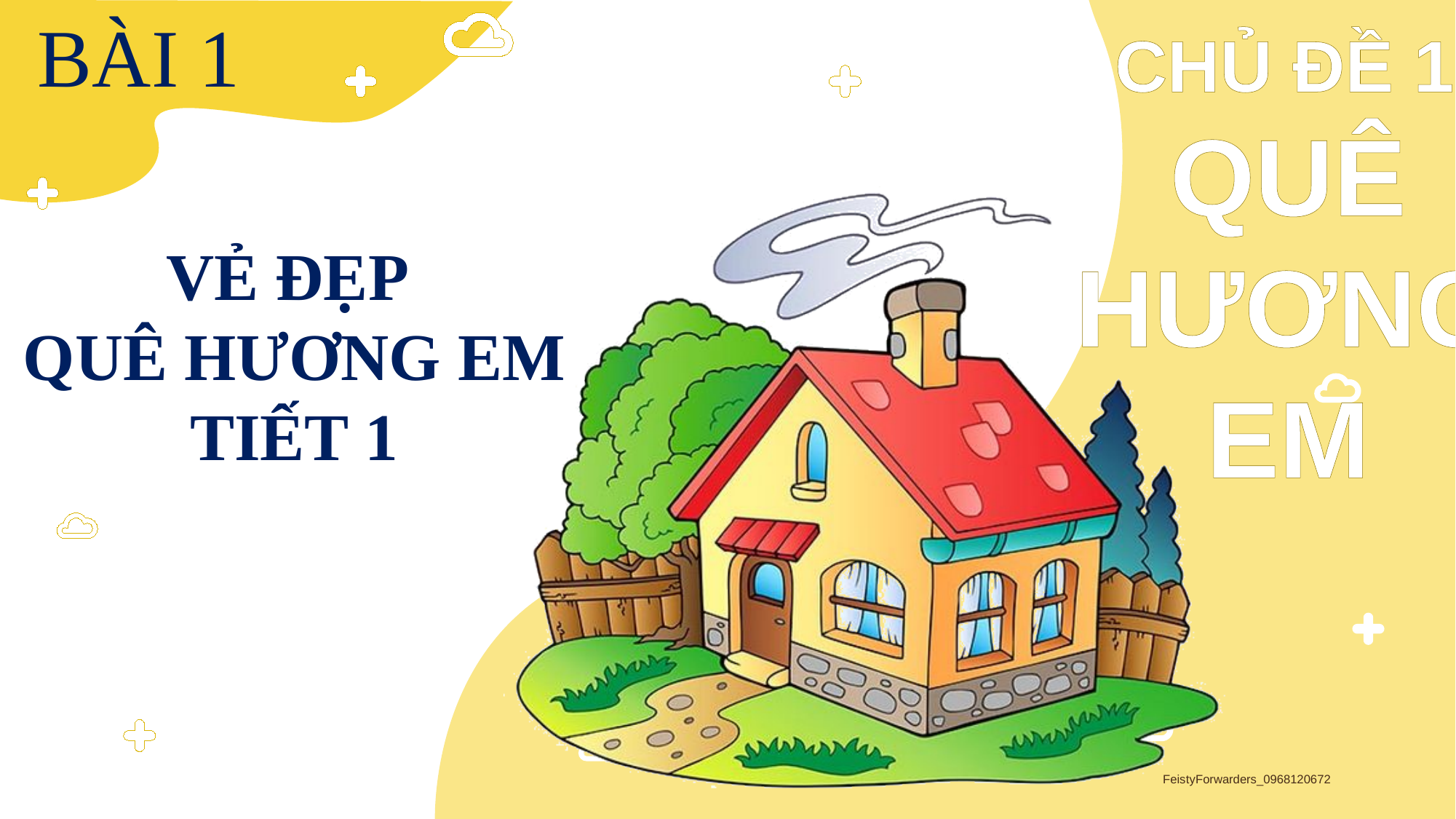

BÀI 1
VẺ ĐẸP
QUÊ HƯƠNG EM
TIẾT 1